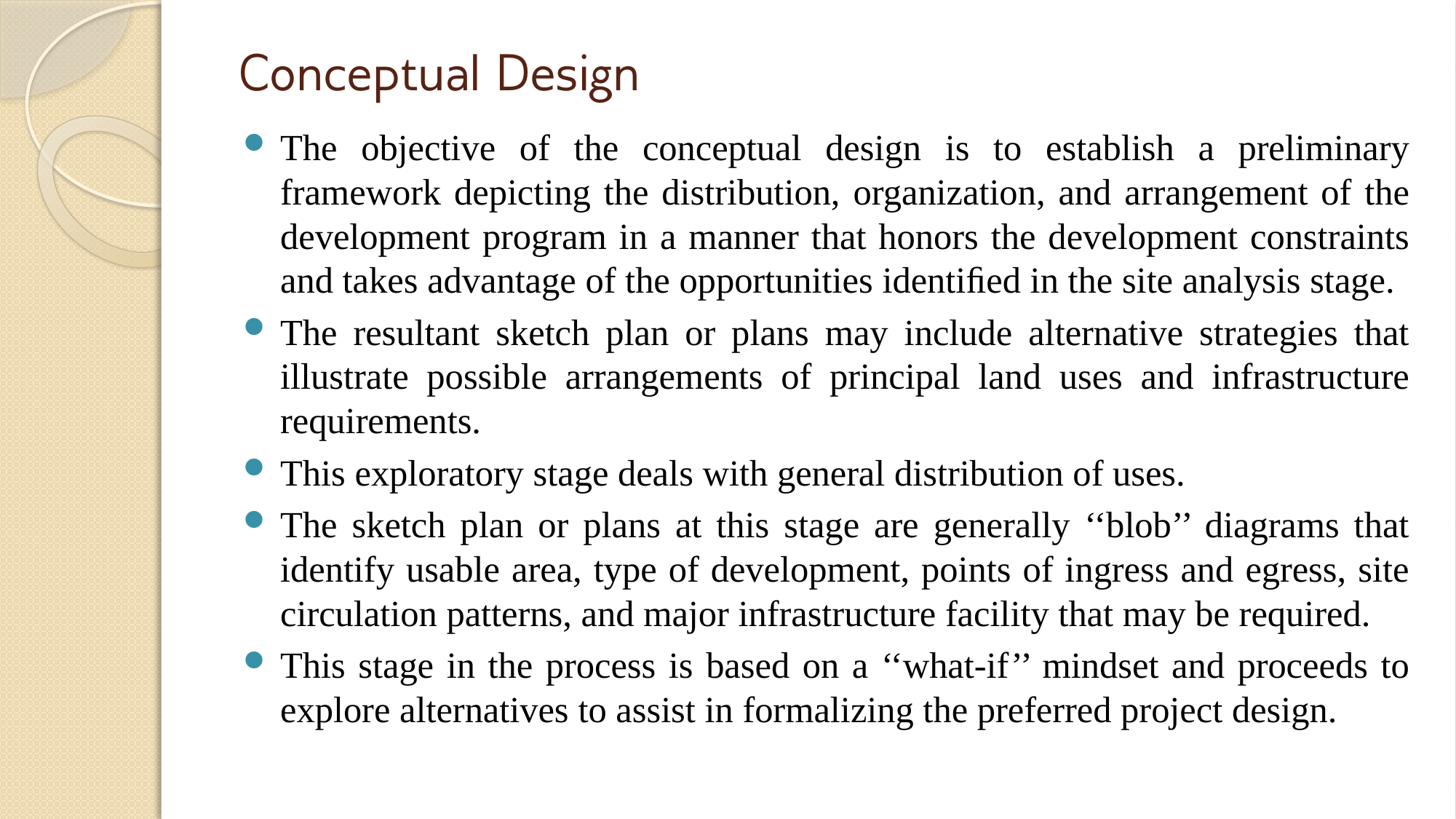

# Conceptual Design
The objective of the conceptual design is to establish a preliminary framework depicting the distribution, organization, and arrangement of the development program in a manner that honors the development constraints and takes advantage of the opportunities identiﬁed in the site analysis stage.
The resultant sketch plan or plans may include alternative strategies that illustrate possible arrangements of principal land uses and infrastructure requirements.
This exploratory stage deals with general distribution of uses.
The sketch plan or plans at this stage are generally ‘‘blob’’ diagrams that identify usable area, type of development, points of ingress and egress, site circulation patterns, and major infrastructure facility that may be required.
This stage in the process is based on a ‘‘what-if’’ mindset and proceeds to explore alternatives to assist in formalizing the preferred project design.